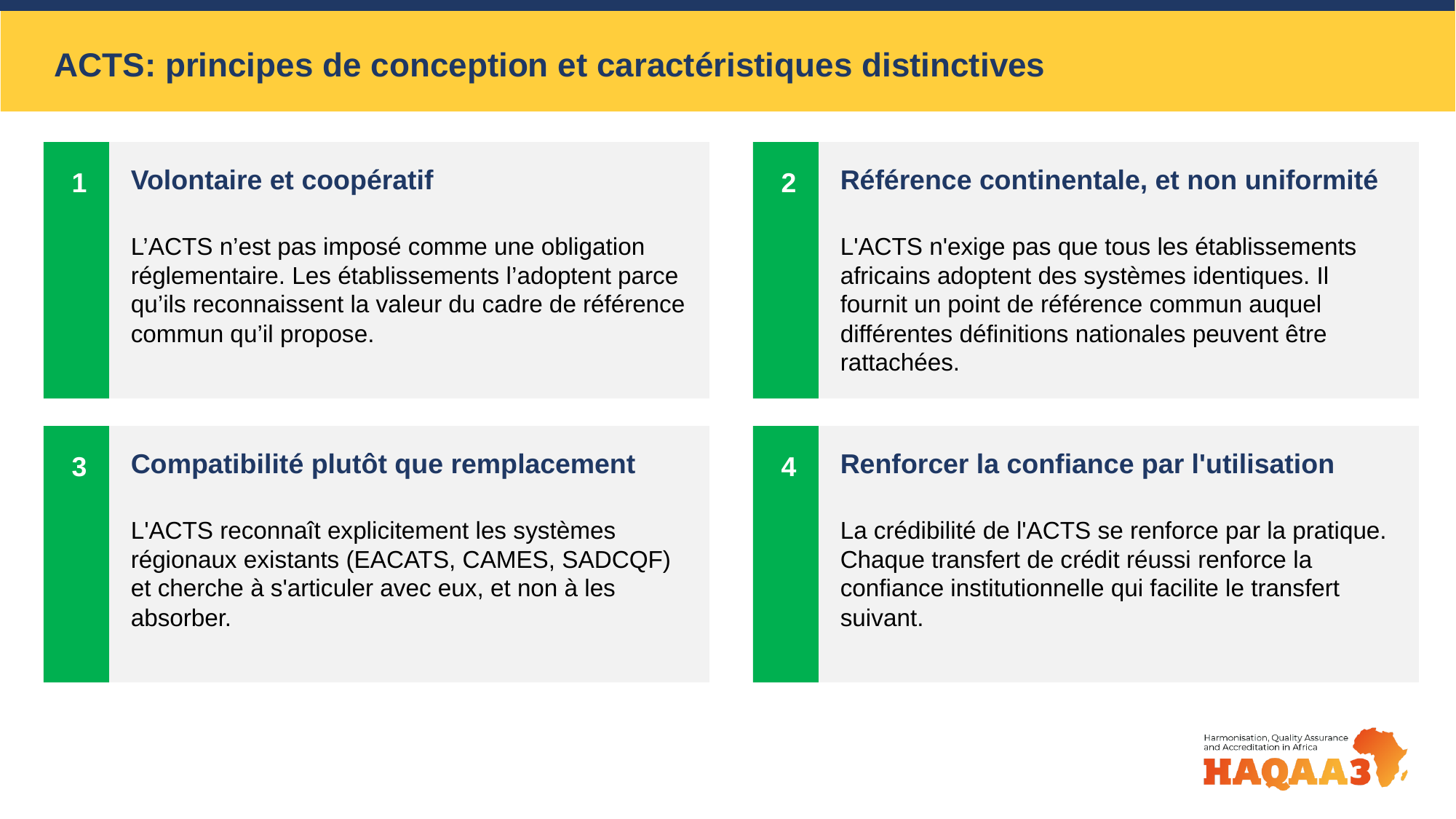

ACTS: principes de conception et caractéristiques distinctives

Volontaire et coopératif
Référence continentale, et non uniformité
1
2
L’ACTS n’est pas imposé comme une obligation réglementaire. Les établissements l’adoptent parce qu’ils reconnaissent la valeur du cadre de référence commun qu’il propose.
L'ACTS n'exige pas que tous les établissements africains adoptent des systèmes identiques. Il fournit un point de référence commun auquel différentes définitions nationales peuvent être rattachées.

Compatibilité plutôt que remplacement
Renforcer la confiance par l'utilisation
3
4
L'ACTS reconnaît explicitement les systèmes régionaux existants (EACATS, CAMES, SADCQF) et cherche à s'articuler avec eux, et non à les absorber.
La crédibilité de l'ACTS se renforce par la pratique. Chaque transfert de crédit réussi renforce la confiance institutionnelle qui facilite le transfert suivant.